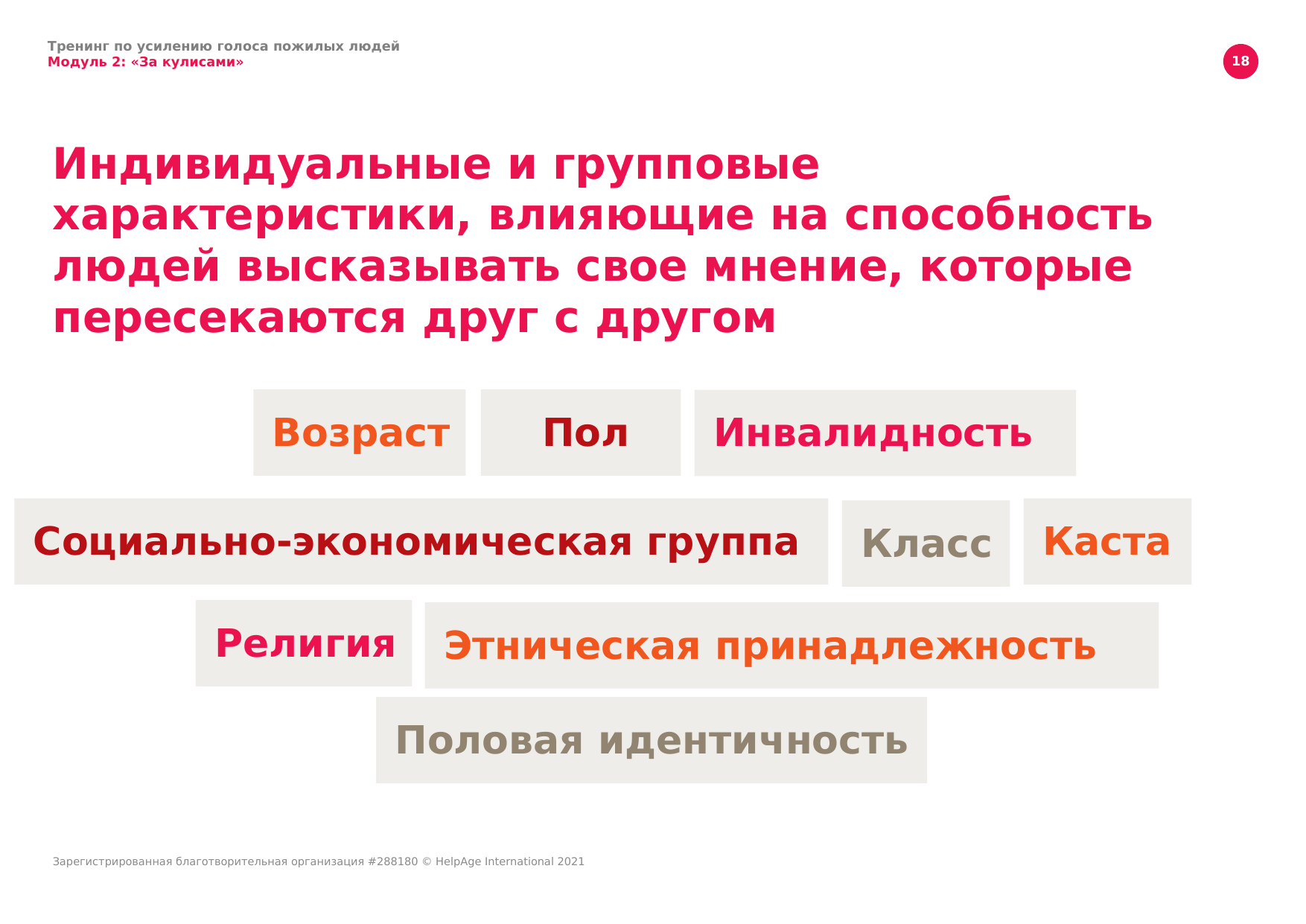

Тренинг по усилению голоса пожилых людей
Модуль 2: «За кулисами»
18
# Индивидуальные и групповые характеристики, влияющие на способность людей высказывать свое мнение, которые пересекаются друг с другом
Возраст
Пол
Инвалидность
Социально-экономическая группа
Каста
Класс
Религия
Этническая принадлежность
Половая идентичность
Зарегистрированная благотворительная организация #288180 © HelpAge International 2021